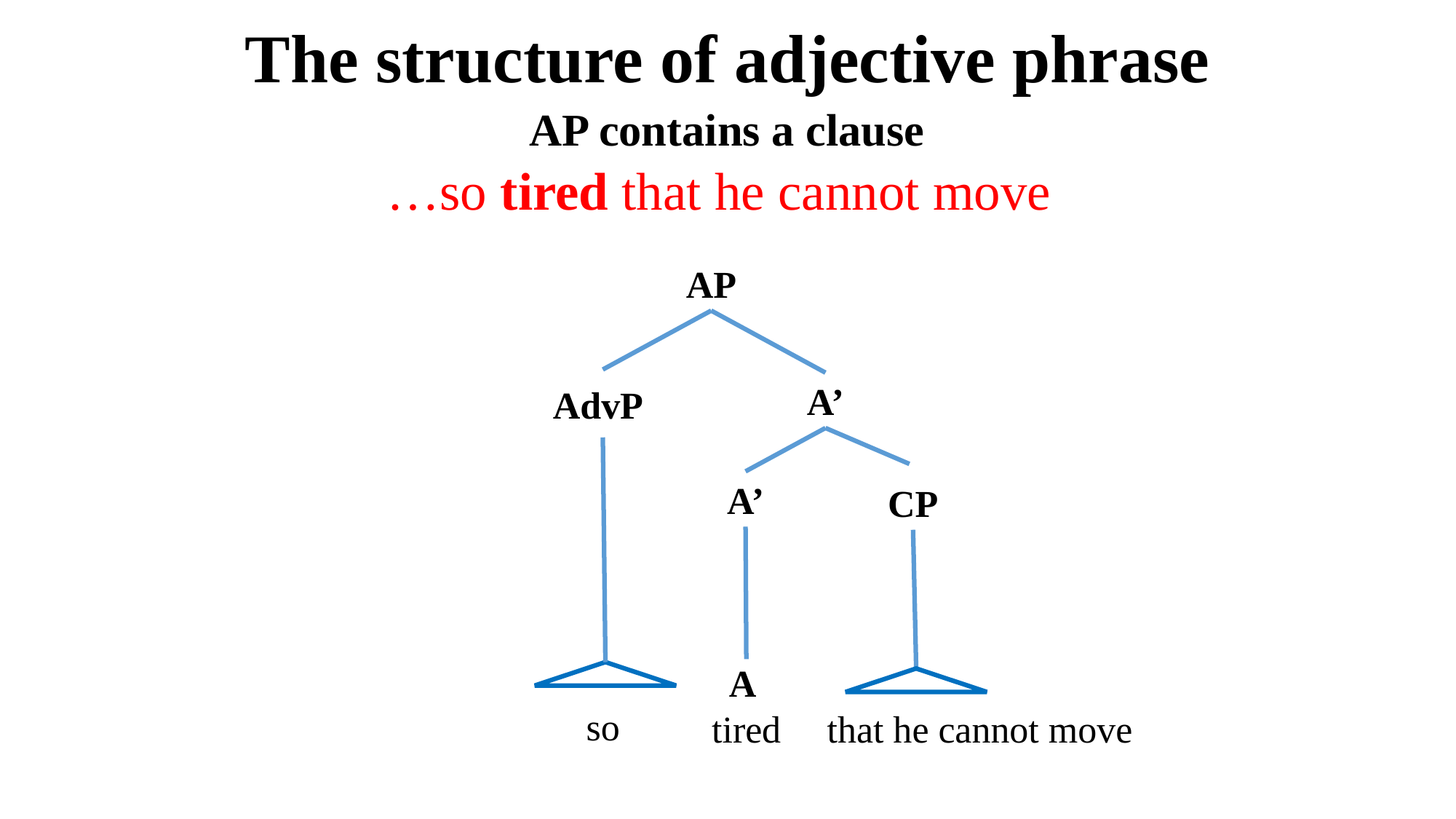

# The structure of adjective phrase
AP contains a clause

…so tired that he cannot move
AP
AdvP
A’
A’
CP
A
tired

so
that he cannot move